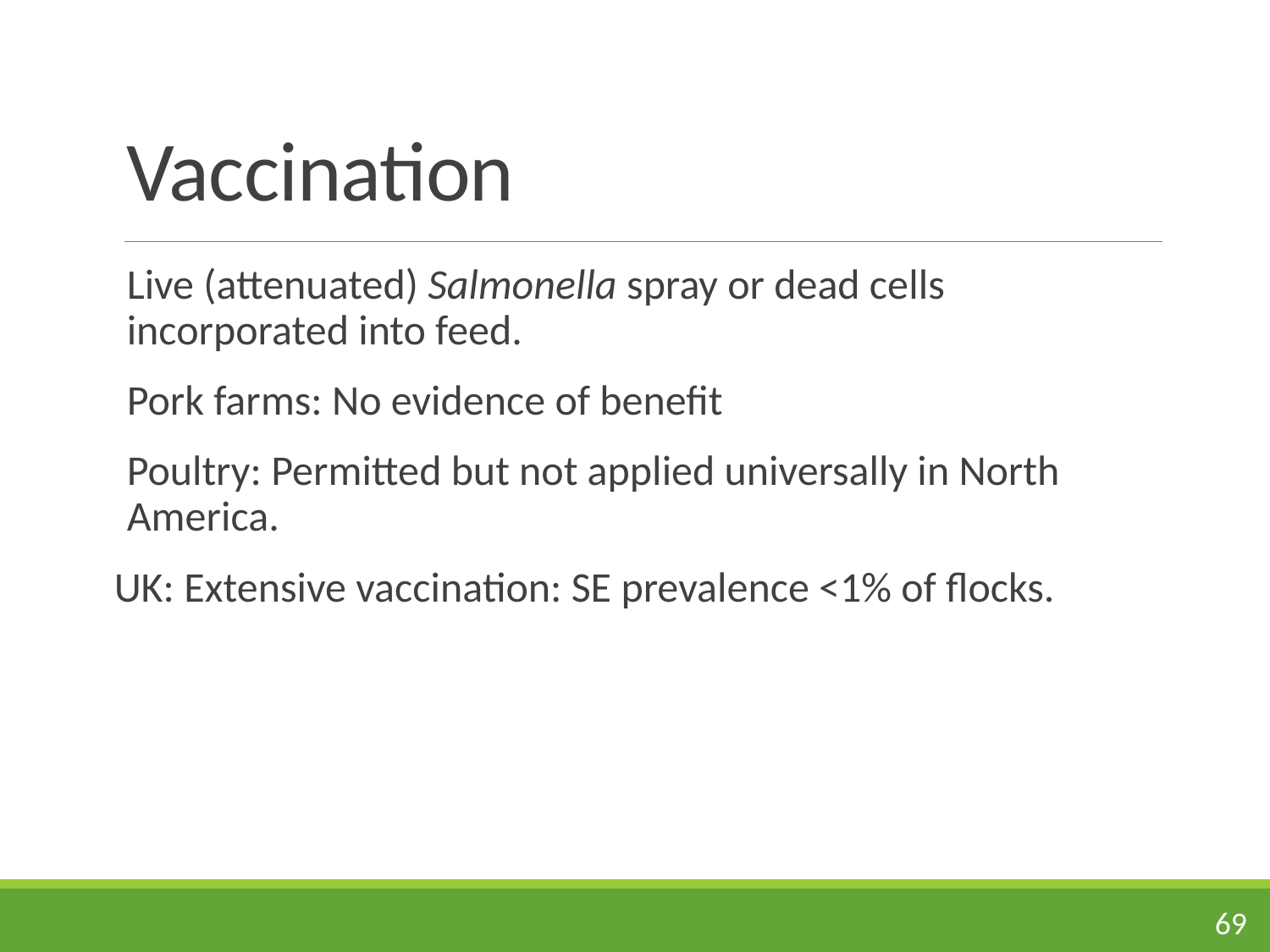

# Vaccination
Live (attenuated) Salmonella spray or dead cells incorporated into feed.
Pork farms: No evidence of benefit
Poultry: Permitted but not applied universally in North America.
UK: Extensive vaccination: SE prevalence <1% of flocks.
69